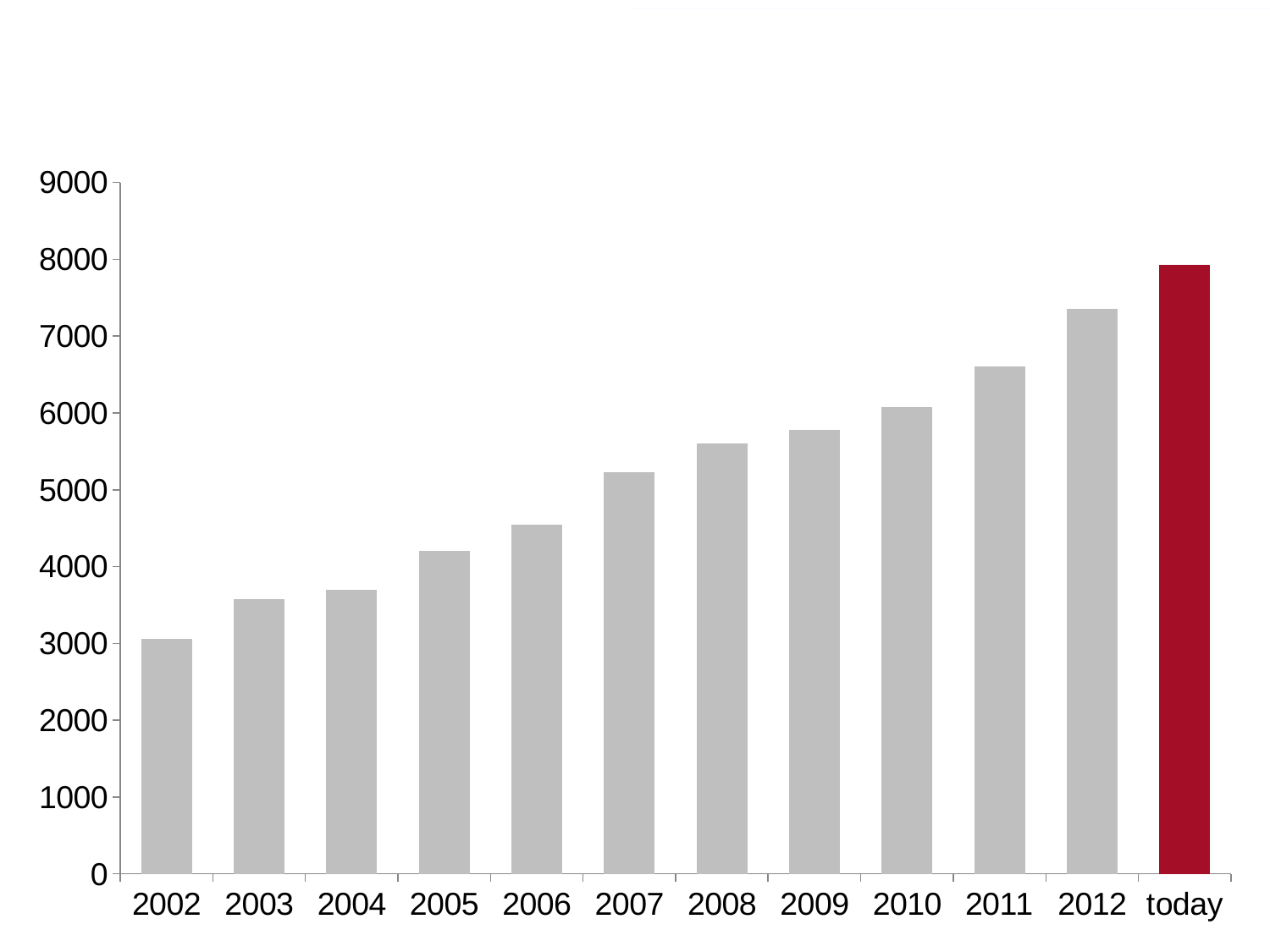

AEA Membership by Year

### Chart

| Category | Series 1 |
|---|---|
| 2002 | 3055.0 |
| 2003 | 3579.0 |
| 2004 | 3700.0 |
| 2005 | 4200.0 |
| 2006 | 4541.0 |
| 2007 | 5225.0 |
| 2008 | 5603.0 |
| 2009 | 5785.0 |
| 2010 | 6081.0 |
| 2011 | 6610.0 |
| 2012 | 7356.0 |
| today | 7933.0 |